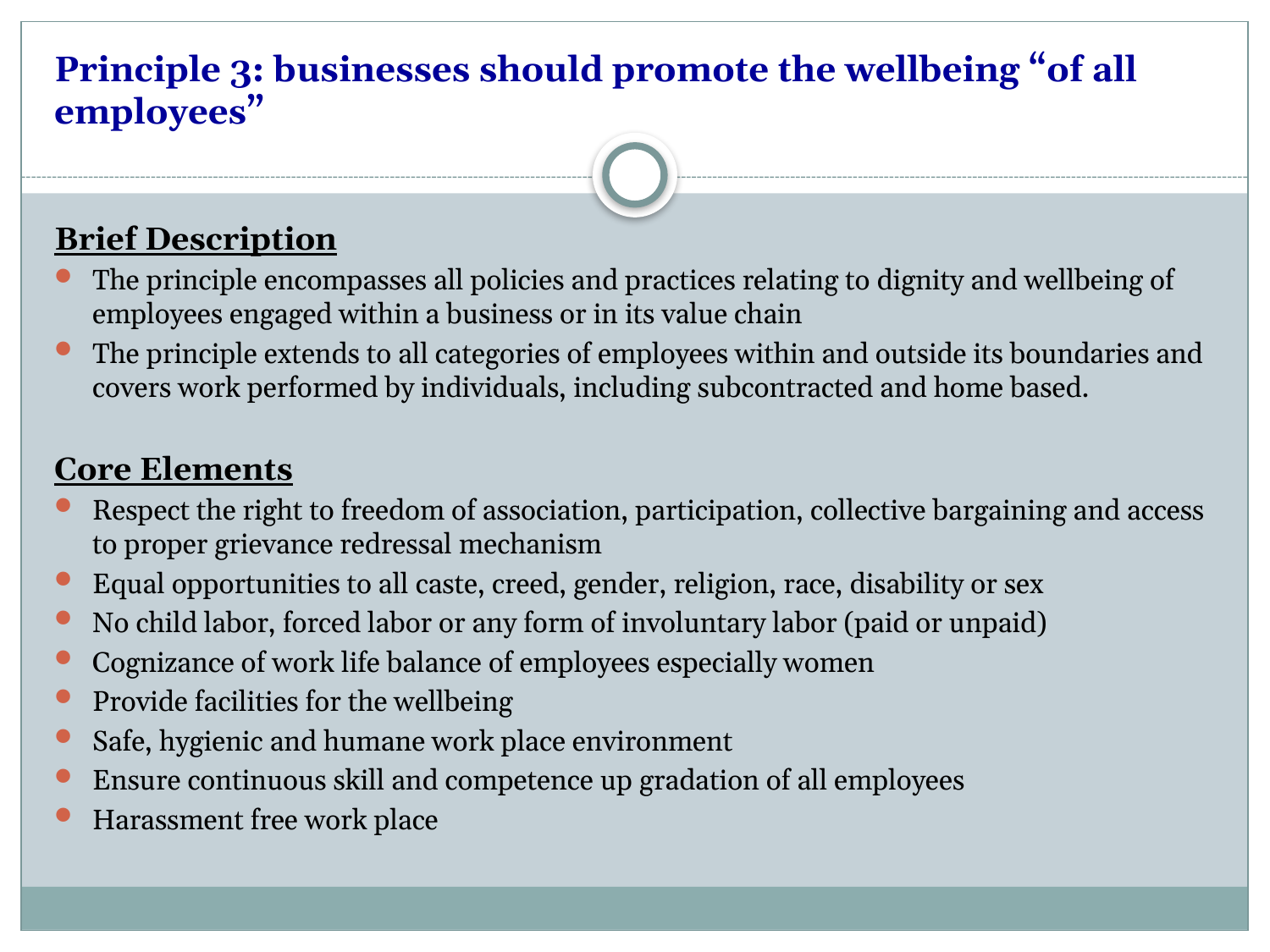

# Principle 3: businesses should promote the wellbeing “of all employees”
Brief Description
The principle encompasses all policies and practices relating to dignity and wellbeing of employees engaged within a business or in its value chain
The principle extends to all categories of employees within and outside its boundaries and covers work performed by individuals, including subcontracted and home based.

Core Elements
Respect the right to freedom of association, participation, collective bargaining and access to proper grievance redressal mechanism
Equal opportunities to all caste, creed, gender, religion, race, disability or sex
No child labor, forced labor or any form of involuntary labor (paid or unpaid)
Cognizance of work life balance of employees especially women
Provide facilities for the wellbeing
Safe, hygienic and humane work place environment
Ensure continuous skill and competence up gradation of all employees
Harassment free work place